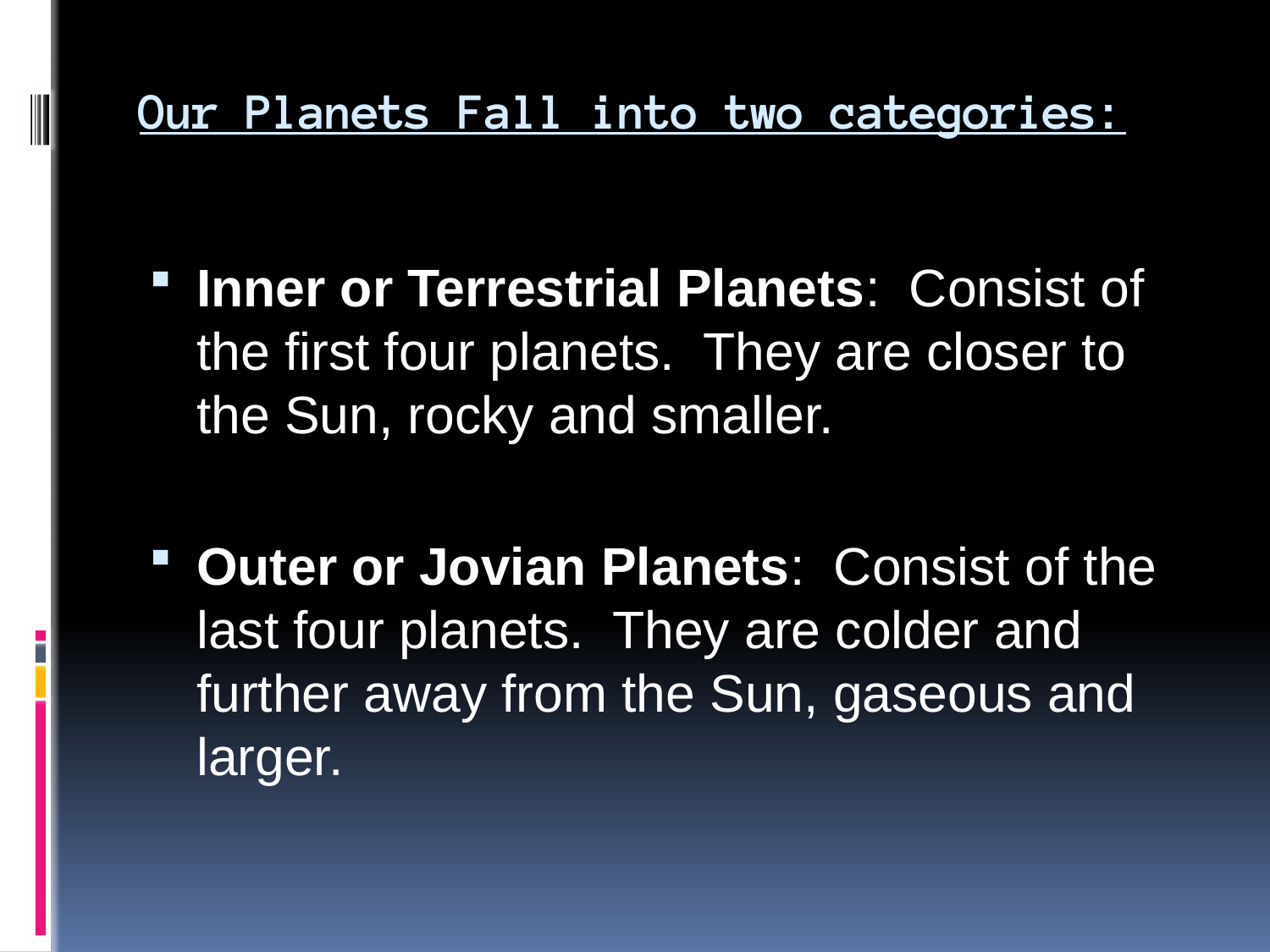

# Our Planets Fall into two categories:
Inner or Terrestrial Planets:  Consist of the first four planets.  They are closer to the Sun, rocky and smaller.

Outer or Jovian Planets:  Consist of the last four planets.  They are colder and further away from the Sun, gaseous and larger.